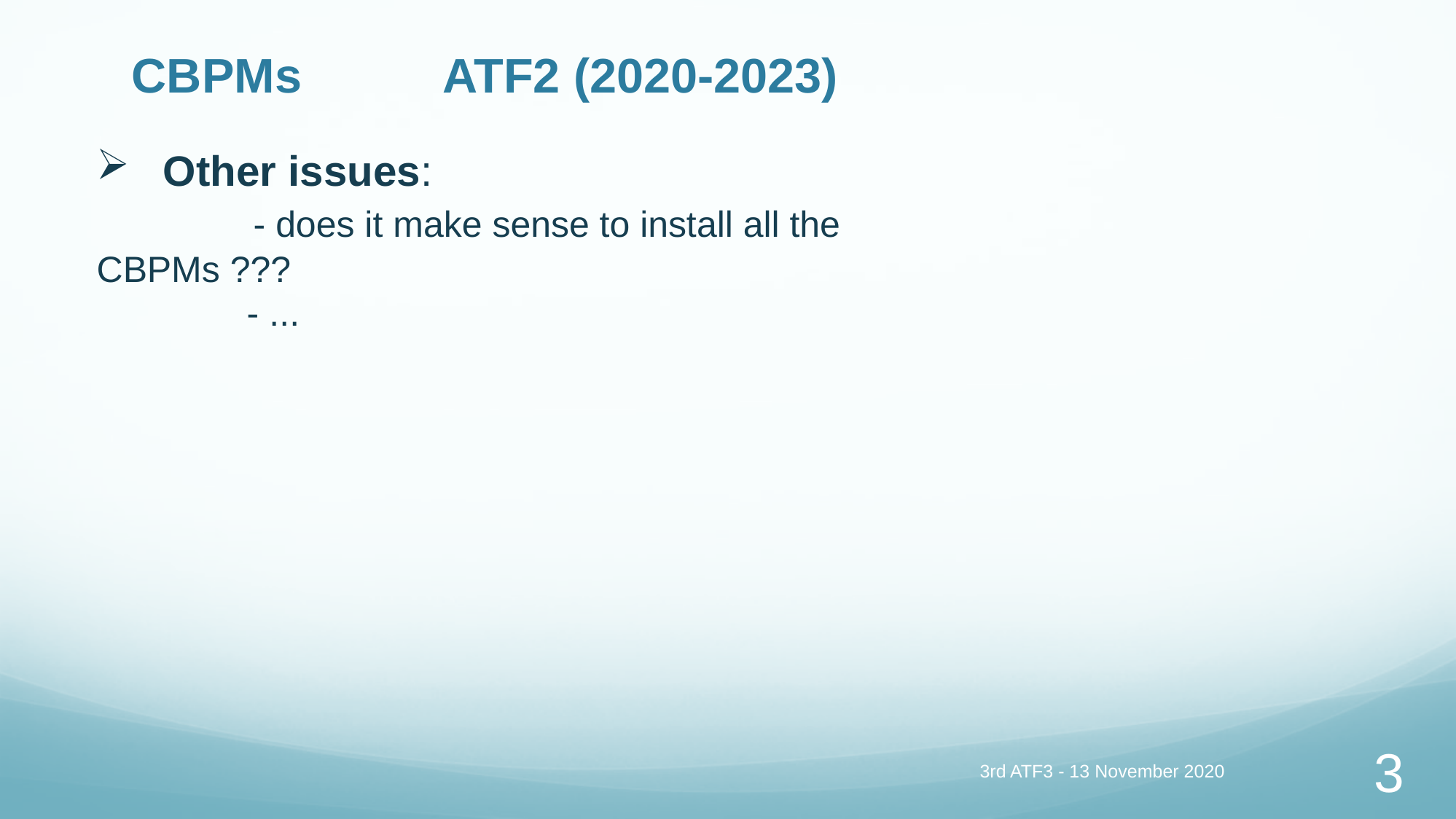

CBPMs
ATF2 (2020-2023)
 Other issues:
	    - does it make sense to install all the CBPMs ???
	    - ...

3rd ATF3 - 13 November 2020
3